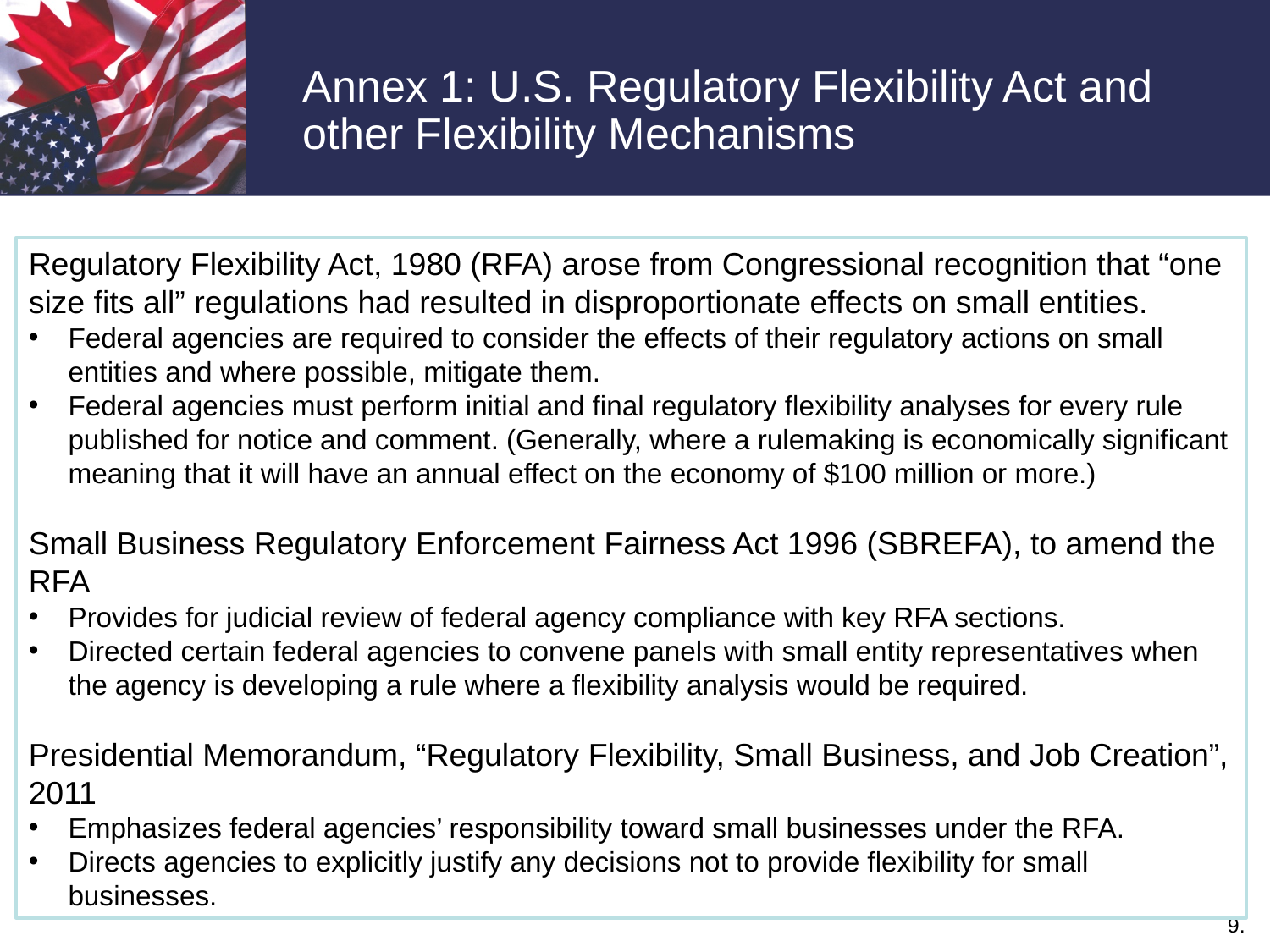

Annex 1: U.S. Regulatory Flexibility Act and other Flexibility Mechanisms
Regulatory Flexibility Act, 1980 (RFA) arose from Congressional recognition that “one size fits all” regulations had resulted in disproportionate effects on small entities.
Federal agencies are required to consider the effects of their regulatory actions on small entities and where possible, mitigate them.
Federal agencies must perform initial and final regulatory flexibility analyses for every rule published for notice and comment. (Generally, where a rulemaking is economically significant meaning that it will have an annual effect on the economy of $100 million or more.)

Small Business Regulatory Enforcement Fairness Act 1996 (SBREFA), to amend the RFA
Provides for judicial review of federal agency compliance with key RFA sections.
Directed certain federal agencies to convene panels with small entity representatives when the agency is developing a rule where a flexibility analysis would be required.

Presidential Memorandum, “Regulatory Flexibility, Small Business, and Job Creation”, 2011
Emphasizes federal agencies’ responsibility toward small businesses under the RFA.
Directs agencies to explicitly justify any decisions not to provide flexibility for small businesses.